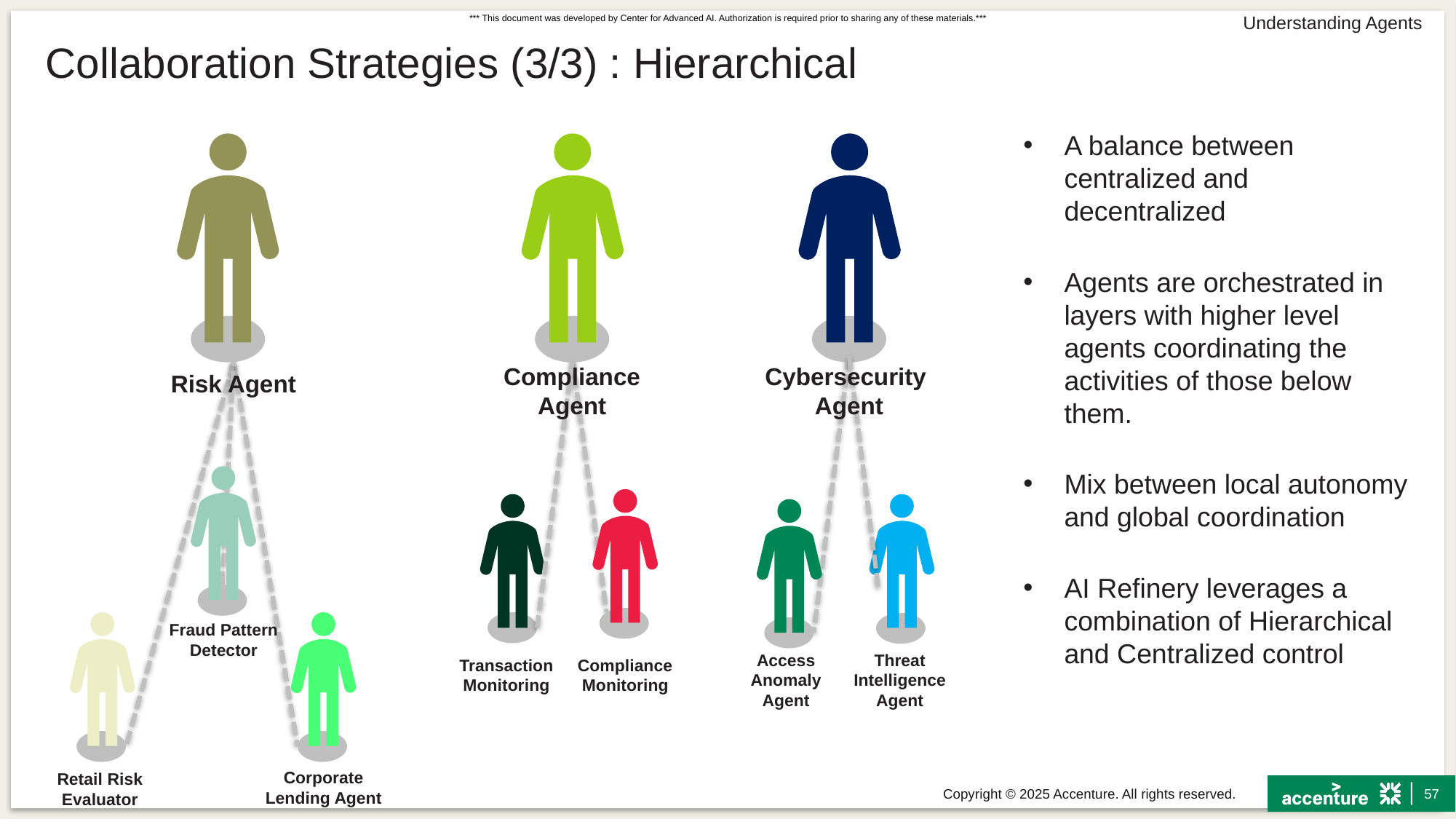

# Collaboration Strategies (3/3) : Hierarchical
A balance between centralized and decentralized
Agents are orchestrated in layers with higher level agents coordinating the activities of those below them.
Mix between local autonomy and global coordination
AI Refinery leverages a combination of Hierarchical and Centralized control

Risk Agent

Fraud Pattern Detector
Corporate Lending Agent
Retail Risk Evaluator

Compliance Agent
Cybersecurity
Agent

Access Anomaly Agent
Threat Intelligence Agent
Compliance Monitoring
Transaction Monitoring